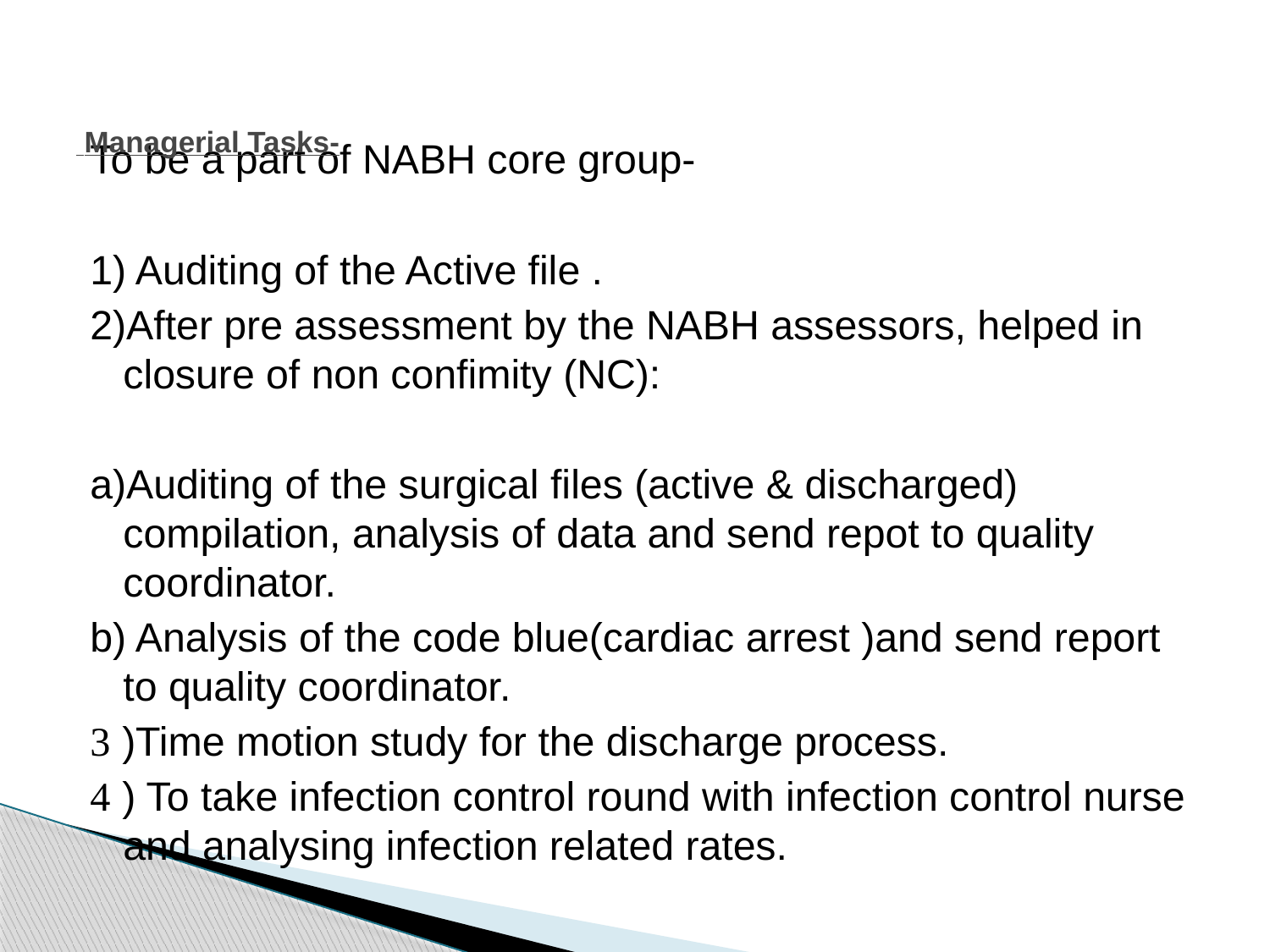

# Managerial Tasks-
To be a part of NABH core group-

1) Auditing of the Active file .
2)After pre assessment by the NABH assessors, helped in closure of non confimity (NC):

a)Auditing of the surgical files (active & discharged) compilation, analysis of data and send repot to quality coordinator.
b) Analysis of the code blue(cardiac arrest )and send report to quality coordinator.
3 )Time motion study for the discharge process.
4 ) To take infection control round with infection control nurse and analysing infection related rates.